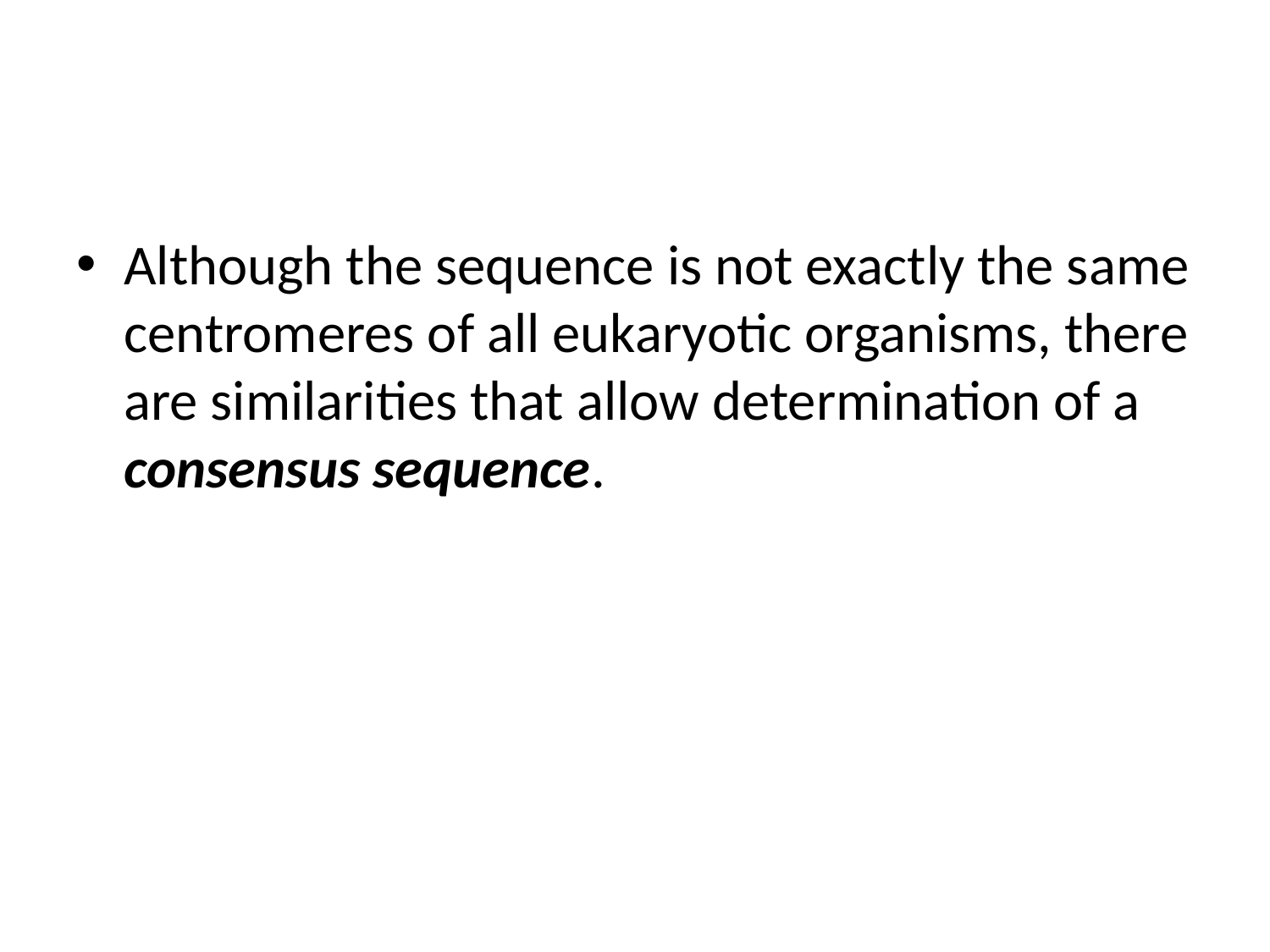

#
Although the sequence is not exactly the same centromeres of all eukaryotic organisms, there are similarities that allow determination of a consensus sequence.